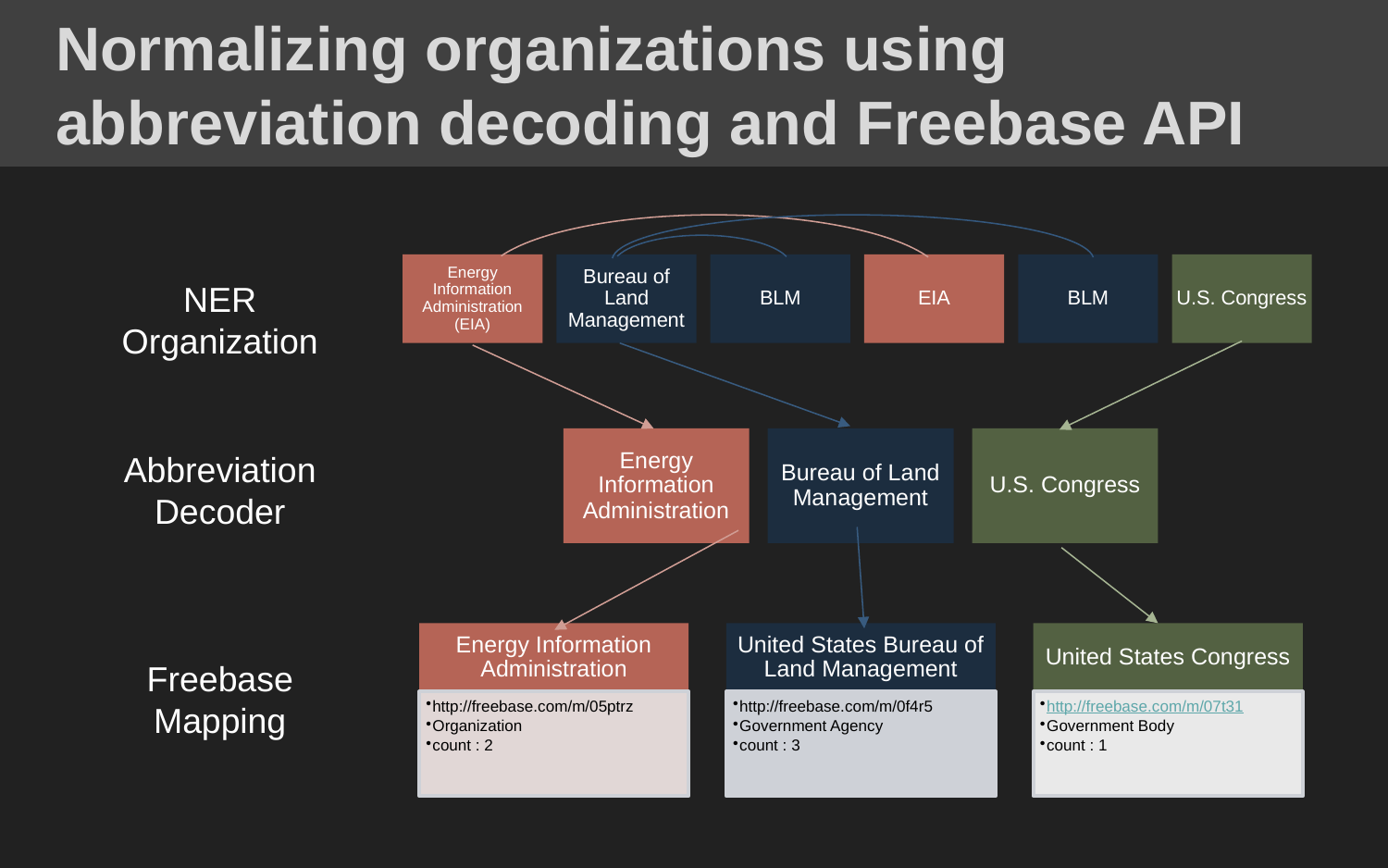

# Normalizing organizations using abbreviation decoding and Freebase API

Energy Information Administration (EIA)
Bureau of Land Management
BLM
EIA
BLM
U.S. Congress
NER Organization
Energy Information Administration
Bureau of Land Management
U.S. Congress
Abbreviation Decoder
Energy Information Administration
United States Bureau of Land Management
United States Congress
http://freebase.com/m/05ptrz
Organization
count : 2
http://freebase.com/m/0f4r5
Government Agency
count : 3
http://freebase.com/m/07t31
Government Body
count : 1
Freebase Mapping